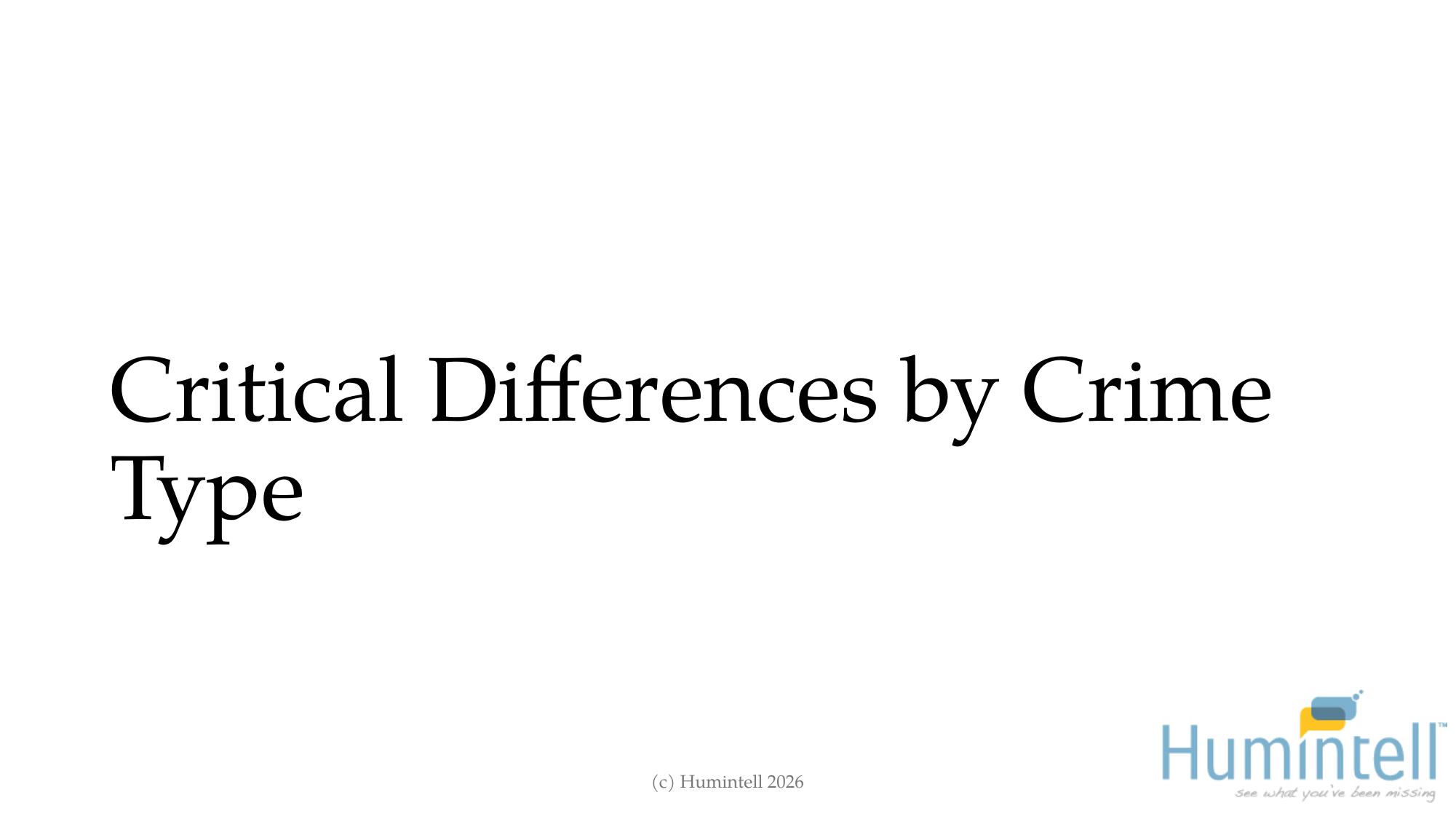

# Critical Differences by Crime Type

(c) Humintell 2026